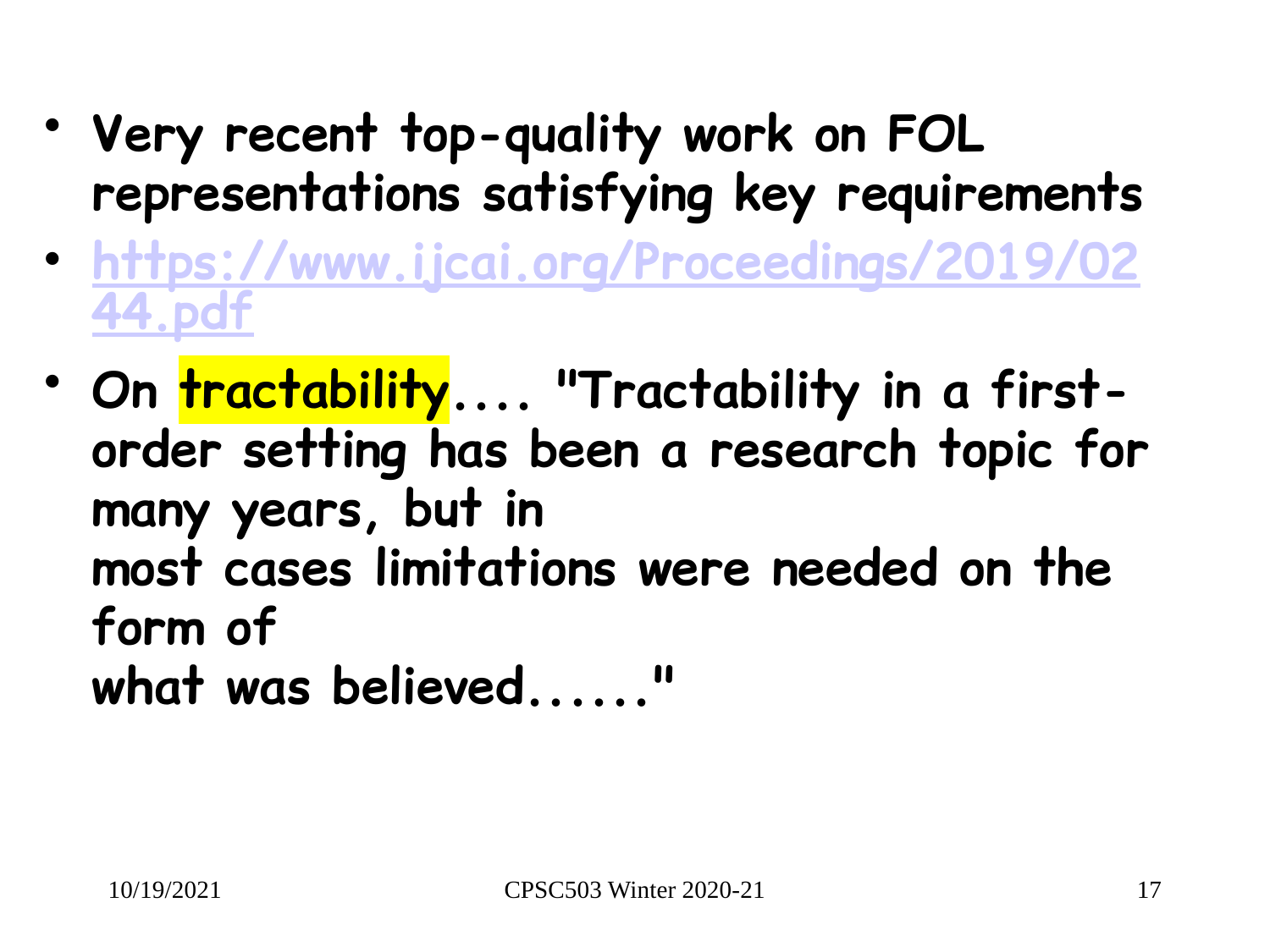

Very recent top-quality work on FOL representations satisfying key requirements
https://www.ijcai.org/Proceedings/2019/0244.pdf
On tractability.... "Tractability in a first-order setting has been a research topic for many years, but in
most cases limitations were needed on the form of
what was believed......"

10/19/2021
CPSC503 Winter 2020-21
17